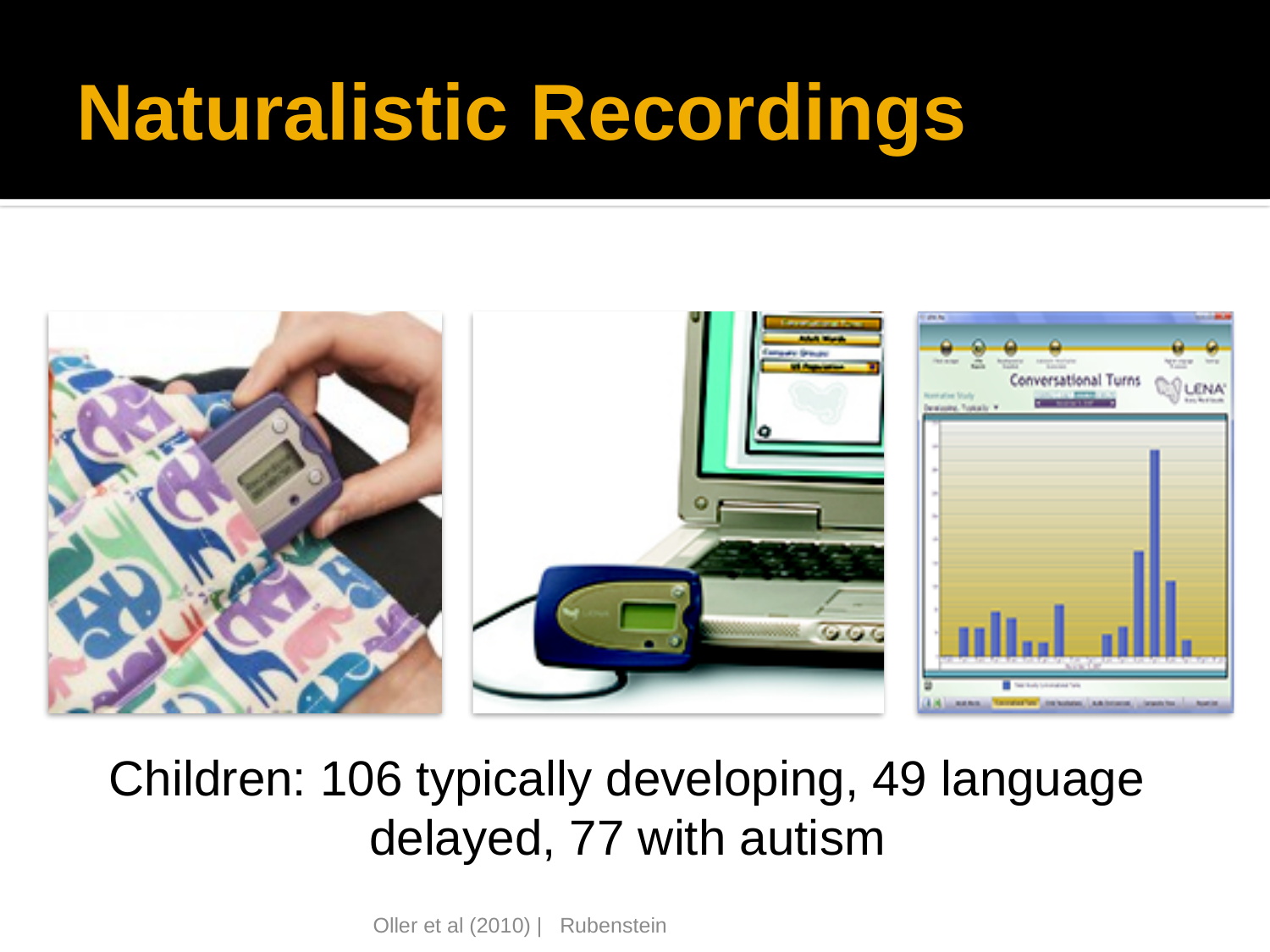

# Naturalistic Recordings

Children: 106 typically developing, 49 language delayed, 77 with autism
Oller et al (2010) |   Rubenstein